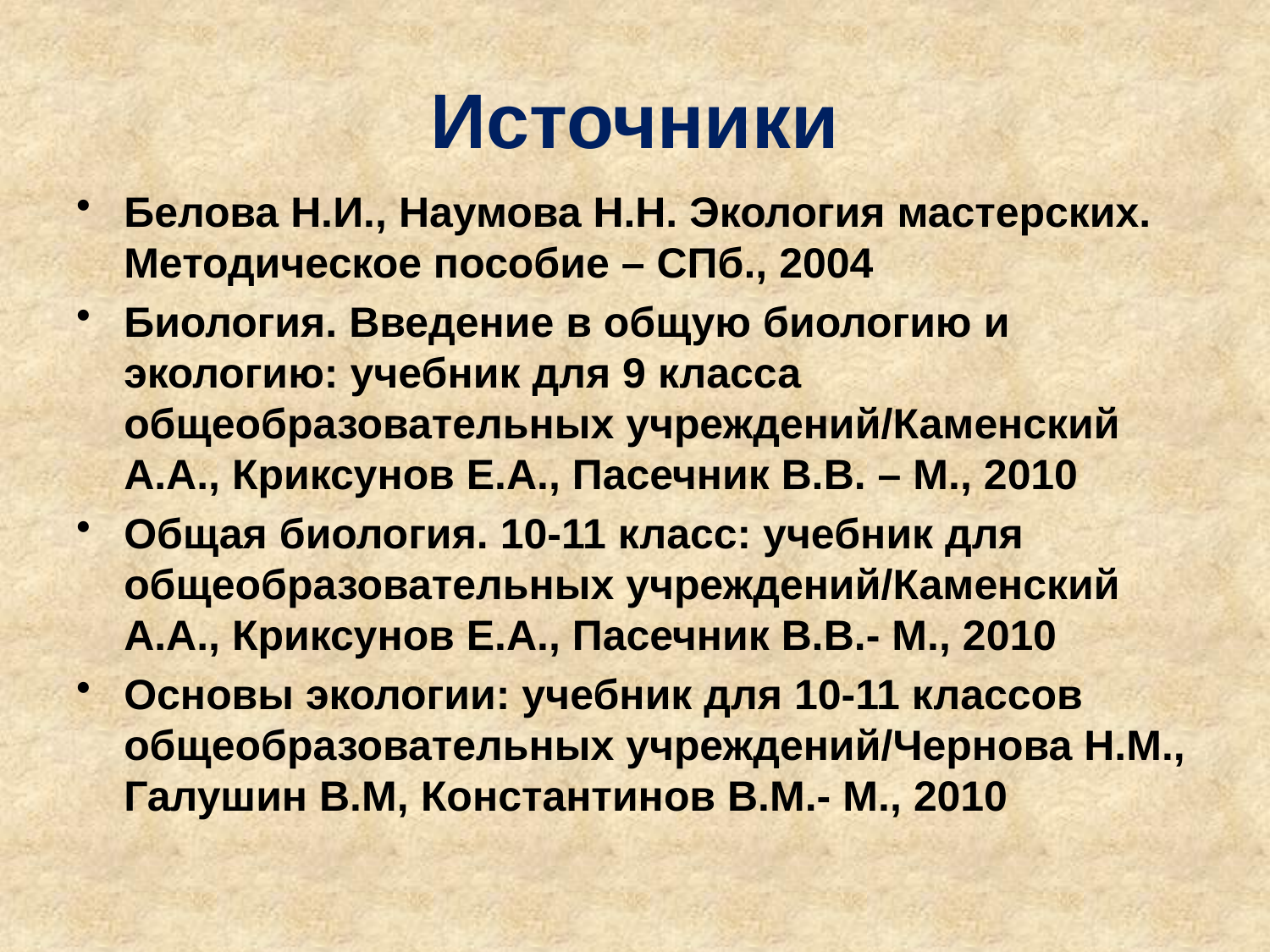

# Источники
Белова Н.И., Наумова Н.Н. Экология мастерских. Методическое пособие – СПб., 2004
Биология. Введение в общую биологию и экологию: учебник для 9 класса общеобразовательных учреждений/Каменский А.А., Криксунов Е.А., Пасечник В.В. – М., 2010
Общая биология. 10-11 класс: учебник для общеобразовательных учреждений/Каменский А.А., Криксунов Е.А., Пасечник В.В.- М., 2010
Основы экологии: учебник для 10-11 классов общеобразовательных учреждений/Чернова Н.М., Галушин В.М, Константинов В.М.- М., 2010